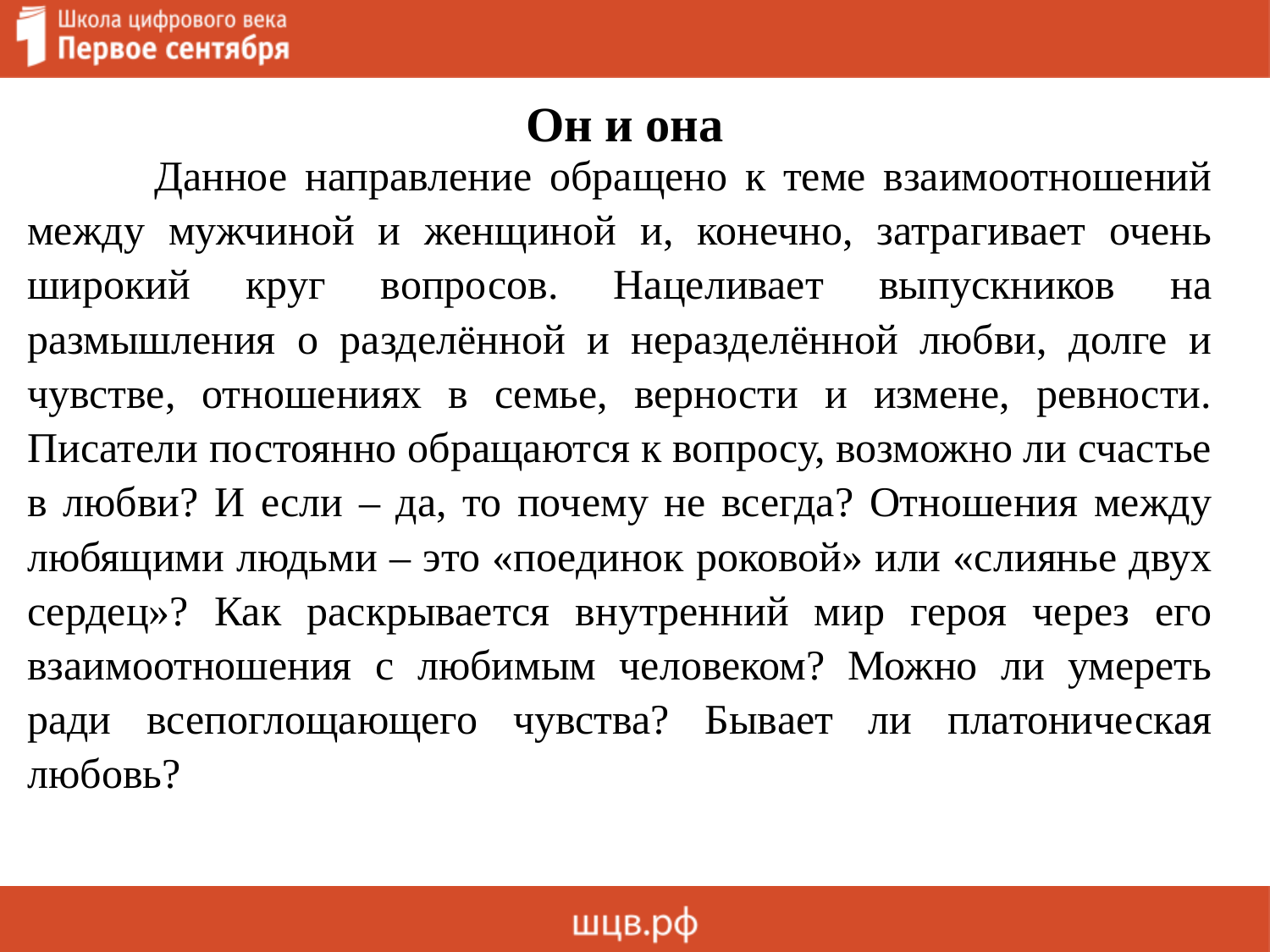

Он и она

	Данное направление обращено к теме взаимоотношений между мужчиной и женщиной и, конечно, затрагивает очень широкий круг вопросов. Нацеливает выпускников на размышления о разделённой и неразделённой любви, долге и чувстве, отношениях в семье, верности и измене, ревности. Писатели постоянно обращаются к вопросу, возможно ли счастье в любви? И если – да, то почему не всегда? Отношения между любящими людьми – это «поединок роковой» или «слиянье двух сердец»? Как раскрывается внутренний мир героя через его взаимоотношения с любимым человеком? Можно ли умереть ради всепоглощающего чувства? Бывает ли платоническая любовь?